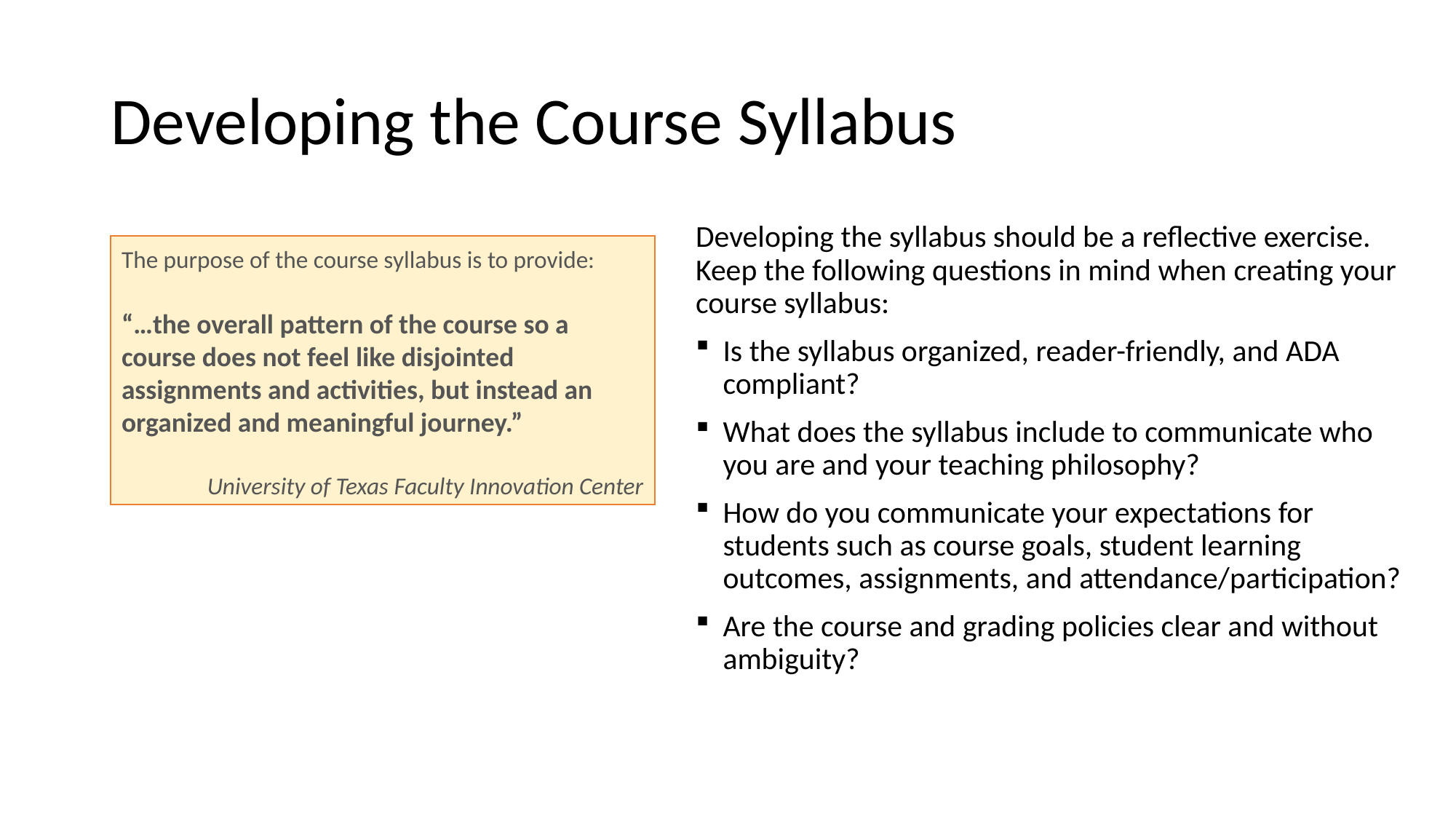

# Developing the Course Syllabus
Developing the syllabus should be a reflective exercise. Keep the following questions in mind when creating your course syllabus:
Is the syllabus organized, reader-friendly, and ADA compliant?
What does the syllabus include to communicate who you are and your teaching philosophy?
How do you communicate your expectations for students such as course goals, student learning outcomes, assignments, and attendance/participation?
Are the course and grading policies clear and without ambiguity?

The purpose of the course syllabus is to provide:

“…the overall pattern of the course so a course does not feel like disjointed assignments and activities, but instead an organized and meaningful journey.”

University of Texas Faculty Innovation Center